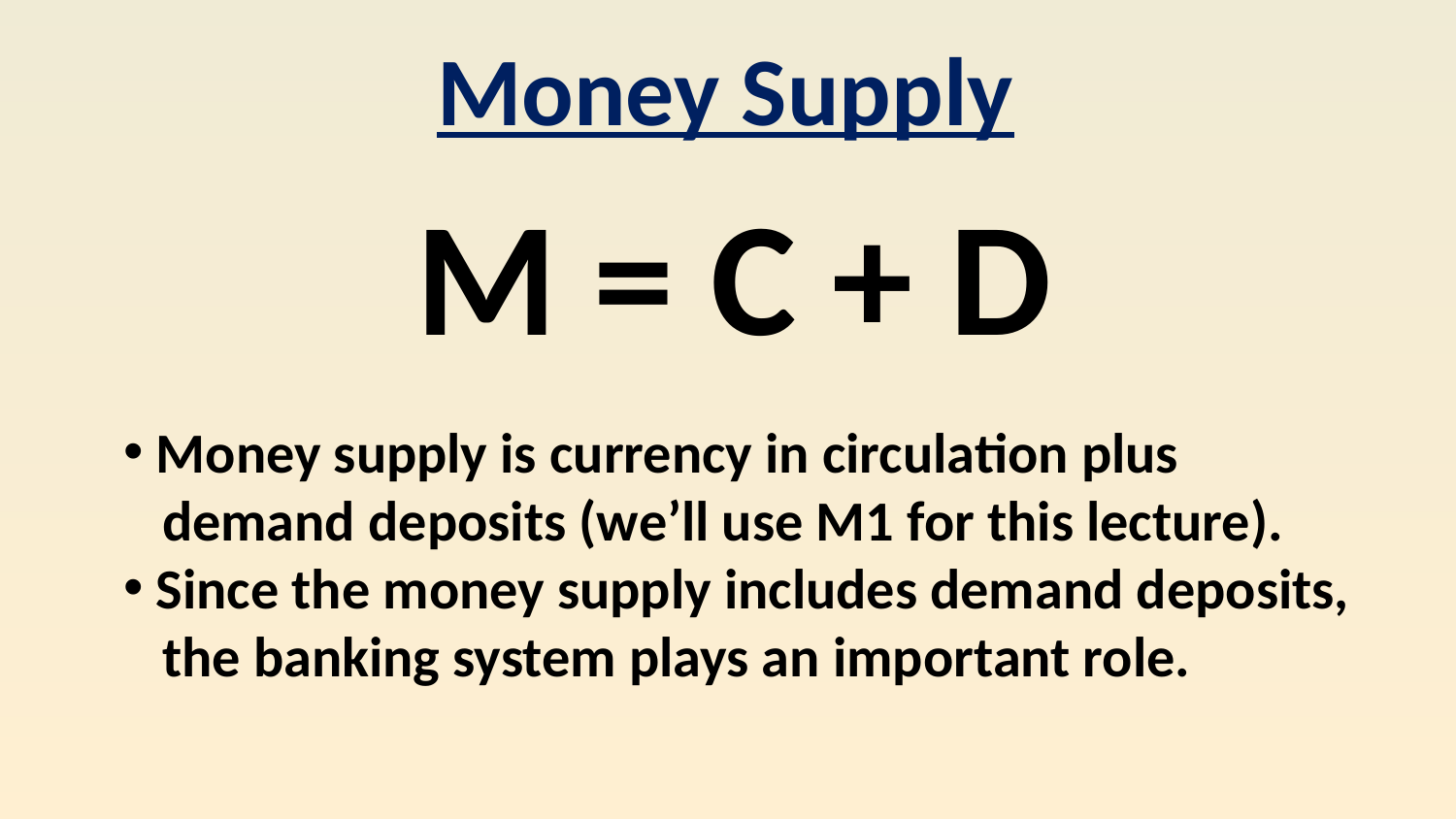

Money Supply
M = C + D
 Money supply is currency in circulation plus
   demand deposits (we’ll use M1 for this lecture).
 Since the money supply includes demand deposits,
   the banking system plays an important role.